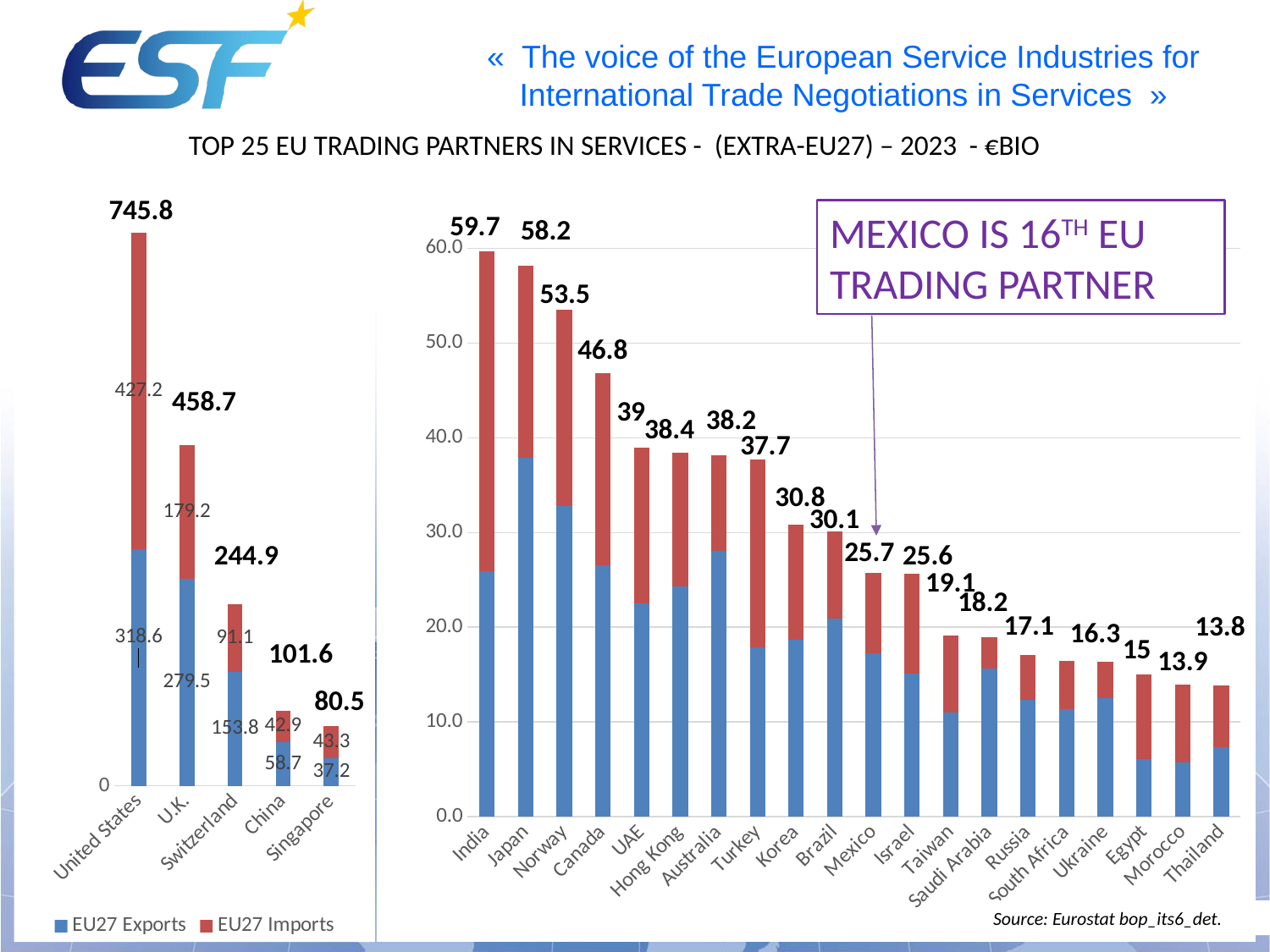

# Top 25 EU Trading partners in Services -  (Extra-EU27) – 2023  - €Bio

### Chart

| Category | EU27 Exports | EU27 Imports |
|---|---|---|
| United States | 318.6 | 427.2 |
| U.K. | 279.5 | 179.2 |
| Switzerland | 153.8 | 91.1 |
| China | 58.7 | 42.9 |
| Singapore | 37.2 | 43.3 |

### Chart

| Category | EU Exports | EU Imports |
|---|---|---|
| India | 25.9 | 33.8 |
| Japan | 37.9 | 20.3 |
| Norway | 32.8 | 20.7 |
| Canada | 26.5 | 20.3 |
| UAE | 22.5 | 16.5 |
| Hong Kong | 24.3 | 14.1 |
| Australia | 28.1 | 10.1 |
| Turkey | 17.9 | 19.8 |
| Korea | 18.7 | 12.1 |
| Brazil | 20.9 | 9.2 |
| Mexico | 17.2 | 8.5 |
| Israel | 15.1 | 10.5 |
| Taiwan | 11.0 | 8.1 |
| Saudi Arabia | 15.6 | 3.3 |
| Russia | 12.3 | 4.8 |
| South Africa | 11.3 | 5.1 |
| Ukraine | 12.5 | 3.8 |
| Egypt | 6.1 | 8.9 |
| Morocco | 5.7 | 8.2 |
| Thailand | 7.3 | 6.5 |
745.8
Mexico is 16th EU Trading Partner
59.7
58.2
28
53.5
46.8
458.7
39
38.2
38.4
37.7
30.8
30.1
25.7
25.6
244.9
19.1
18.2
17.1
13.8
16.3
15

101.6
13.9
80.5
Source: Eurostat bop_its6_det.